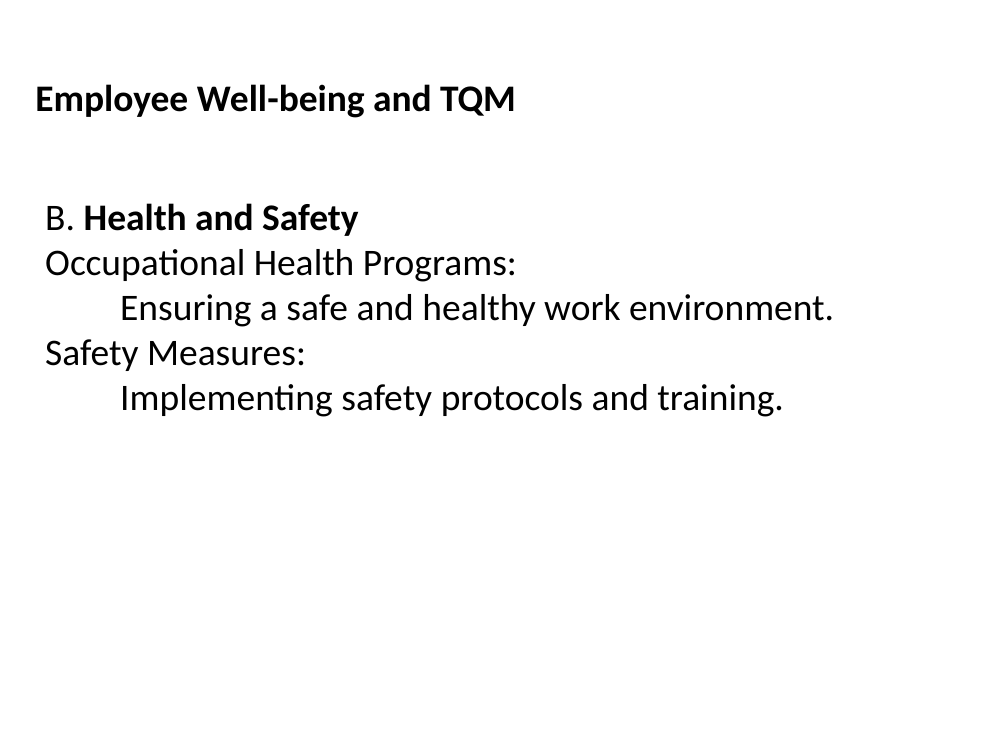

Employee Well-being and TQM
B. Health and Safety
Occupational Health Programs:
Ensuring a safe and healthy work environment.
Safety Measures:
Implementing safety protocols and training.